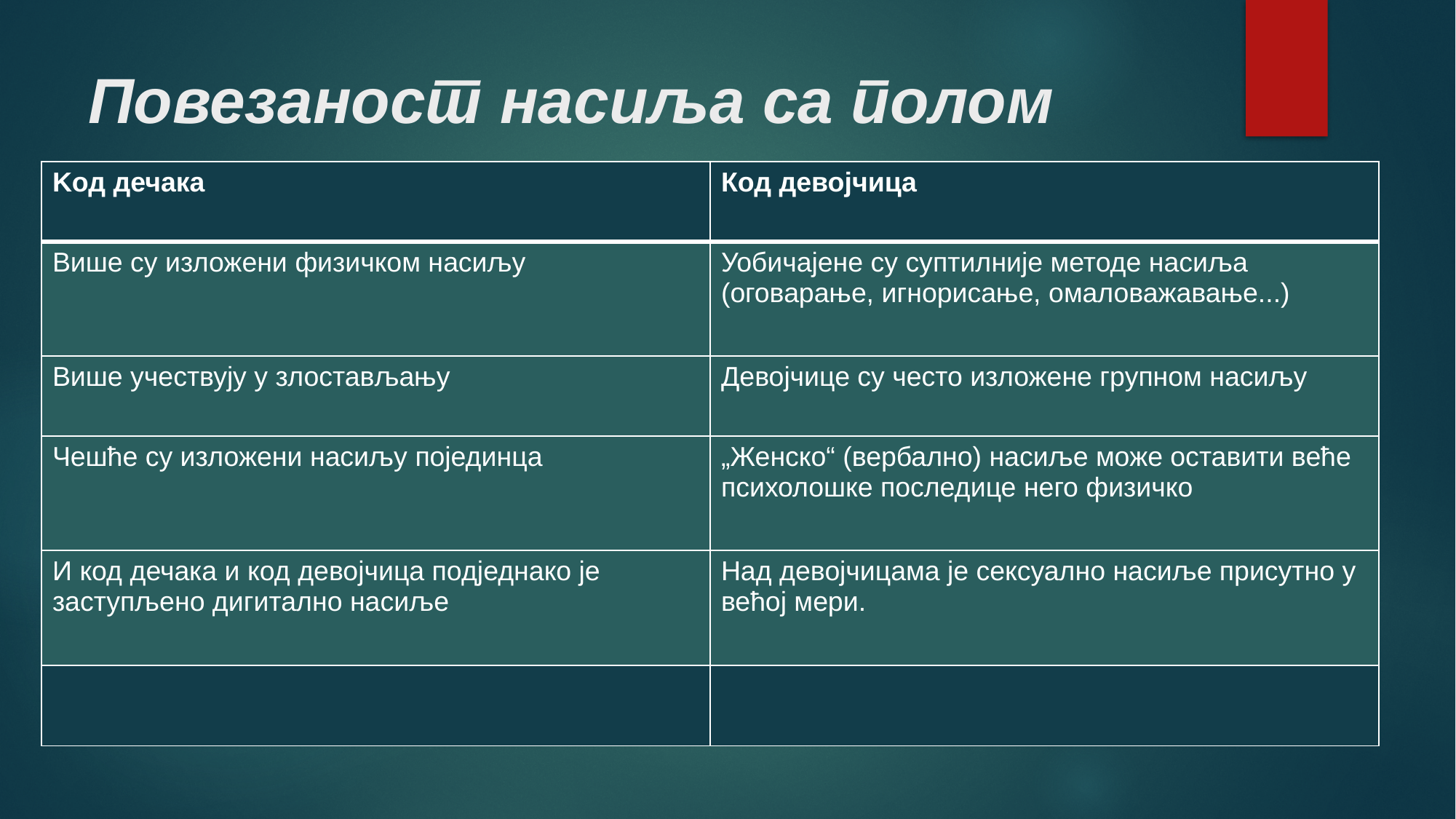

# Повезаност насиља са полом
| Kод дечака | Код девојчица |
| --- | --- |
| Више су изложени физичком насиљу | Уобичајене су суптилније методе насиља (оговарање, игнорисање, омаловажавање...) |
| Више учествују у злостављању | Девојчице су често изложене групном насиљу |
| Чешће су изложени насиљу појединца | „Женско“ (вербално) насиље може оставити веће психолошке последице него физичко |
| И код дечака и код девојчица подједнако је заступљено дигитално насиље | Над девојчицама је сексуално насиље присутно у већој мери. |
|  |  |